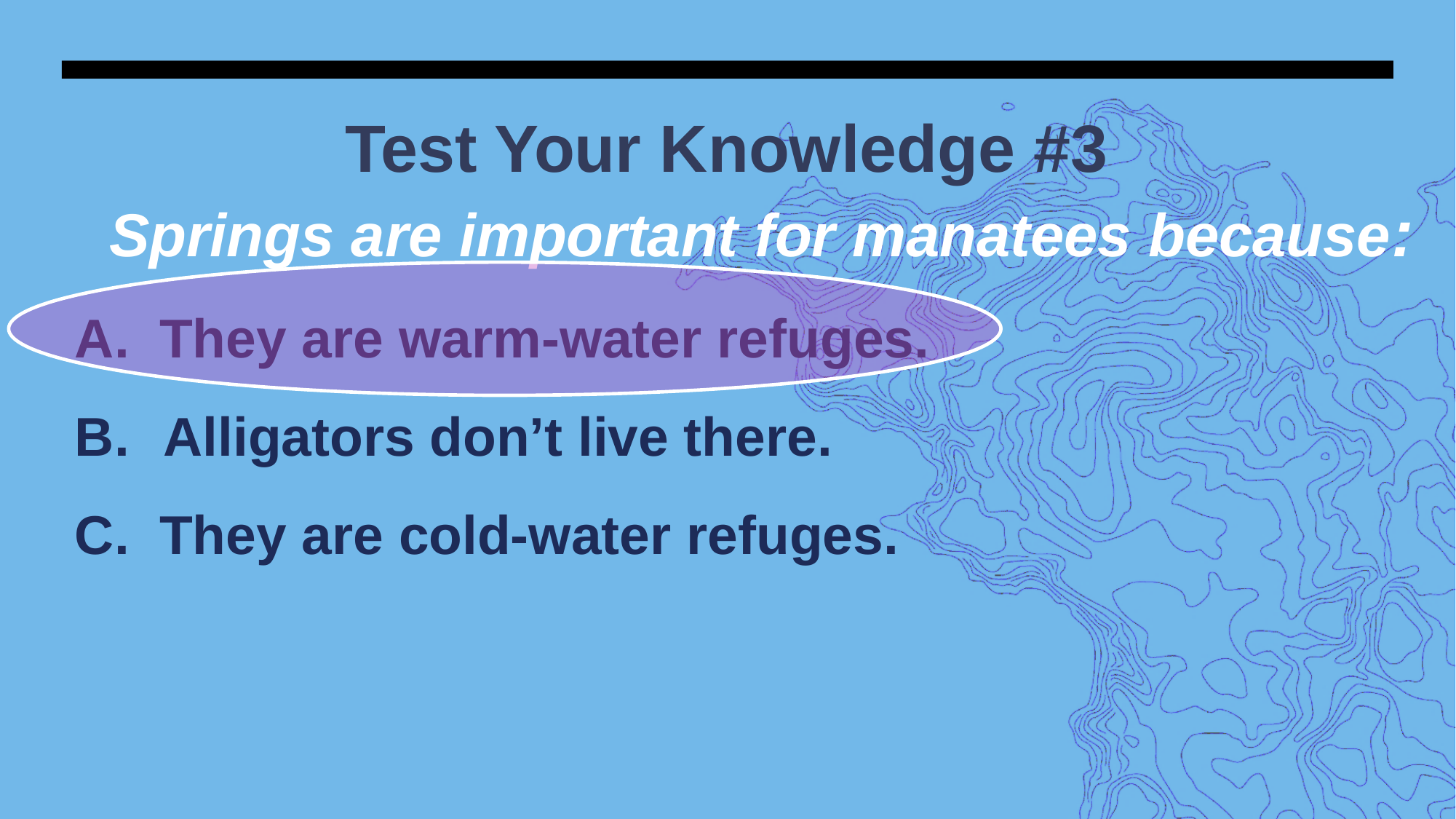

# Test Your Knowledge #3
Springs are important for manatees because:
A.  They are warm-water refuges.
Alligators don’t live there.
C.  They are cold-water refuges.